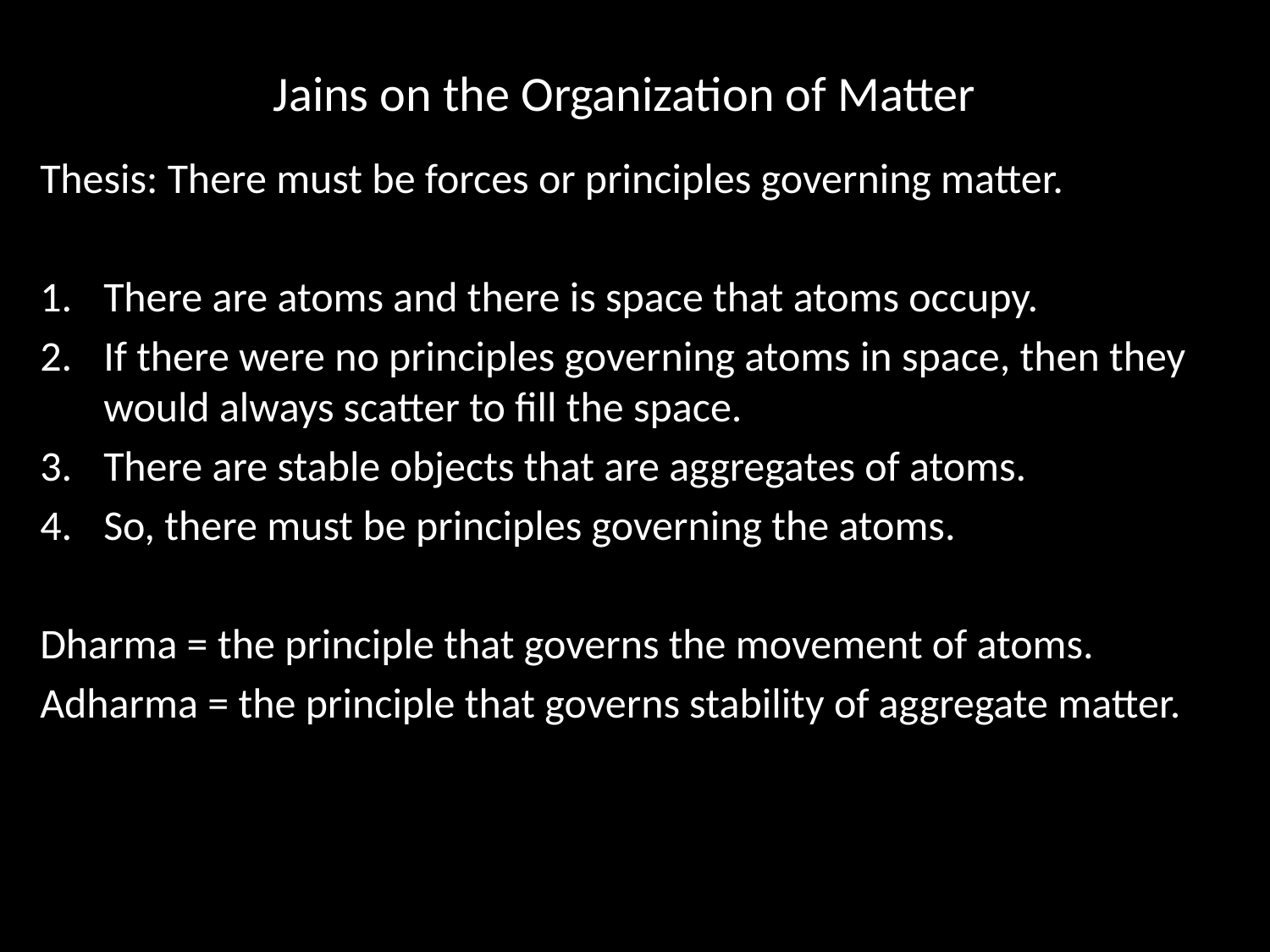

# Jains on the Organization of Matter
Thesis: There must be forces or principles governing matter.

There are atoms and there is space that atoms occupy.
If there were no principles governing atoms in space, then they would always scatter to fill the space.
There are stable objects that are aggregates of atoms.
So, there must be principles governing the atoms.

Dharma = the principle that governs the movement of atoms.
Adharma = the principle that governs stability of aggregate matter.